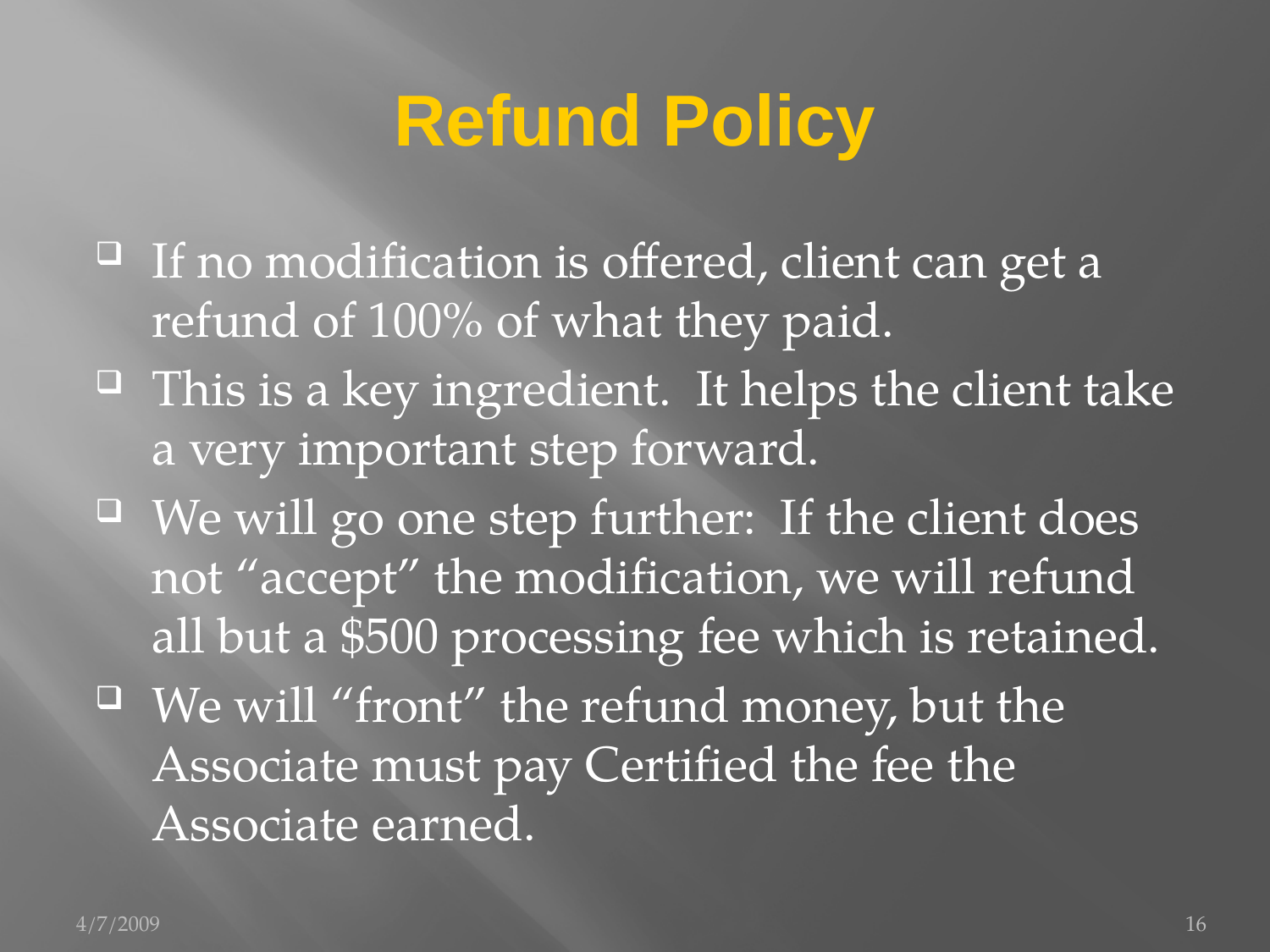

# Refund Policy
If no modification is offered, client can get a refund of 100% of what they paid.
This is a key ingredient.  It helps the client take a very important step forward.
We will go one step further:  If the client does not “accept” the modification, we will refund all but a $500 processing fee which is retained.
We will “front” the refund money, but the Associate must pay Certified the fee the Associate earned.

4/7/2009
16